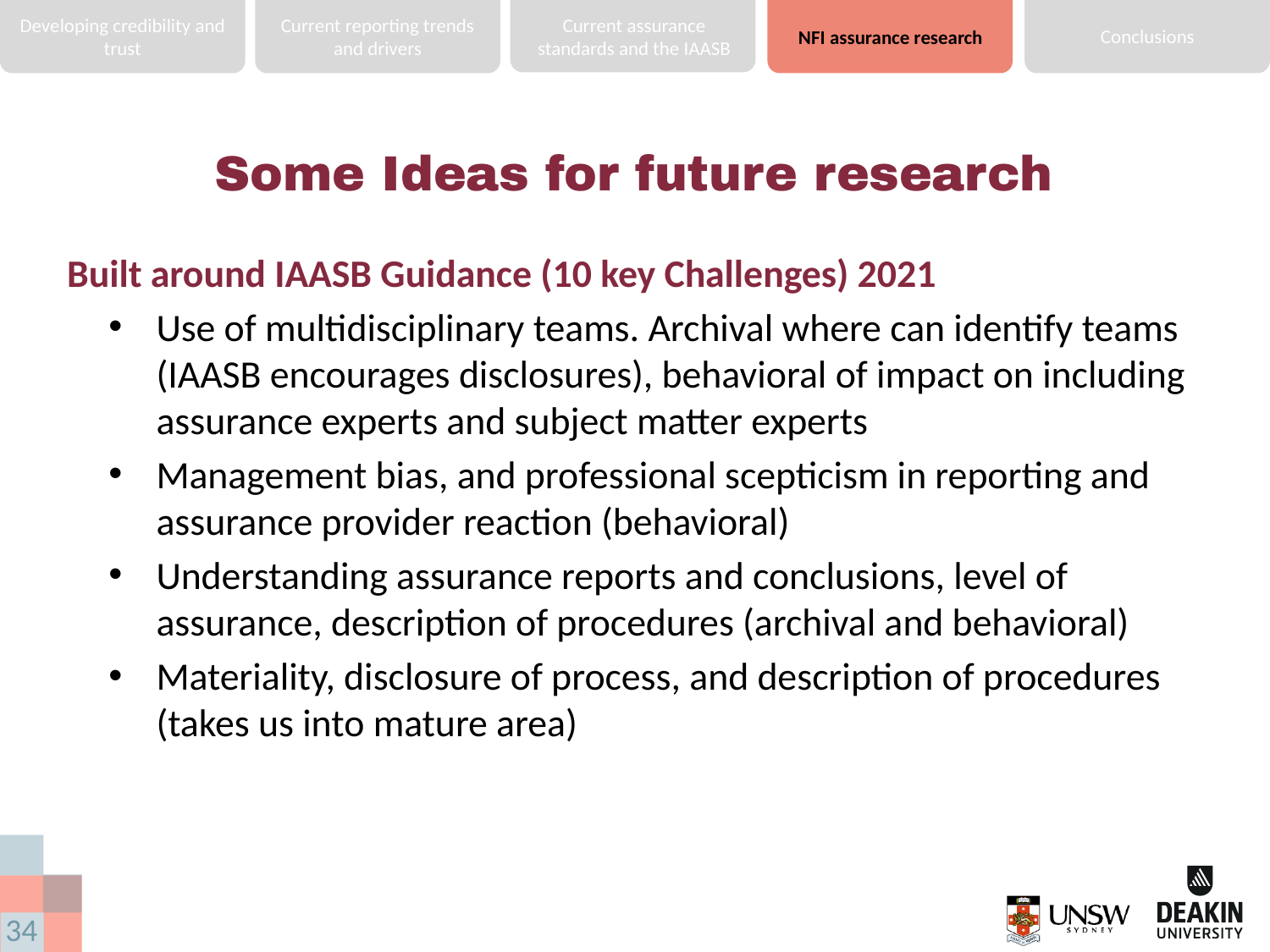

Developing credibility and trust
Current reporting trends and drivers
Current assurance standards and the IAASB
Conclusions
NFI assurance research
# Some Ideas for future research
Built around IAASB Guidance (10 key Challenges) 2021
Use of multidisciplinary teams. Archival where can identify teams (IAASB encourages disclosures), behavioral of impact on including assurance experts and subject matter experts
Management bias, and professional scepticism in reporting and assurance provider reaction (behavioral)
Understanding assurance reports and conclusions, level of assurance, description of procedures (archival and behavioral)
Materiality, disclosure of process, and description of procedures (takes us into mature area)
34